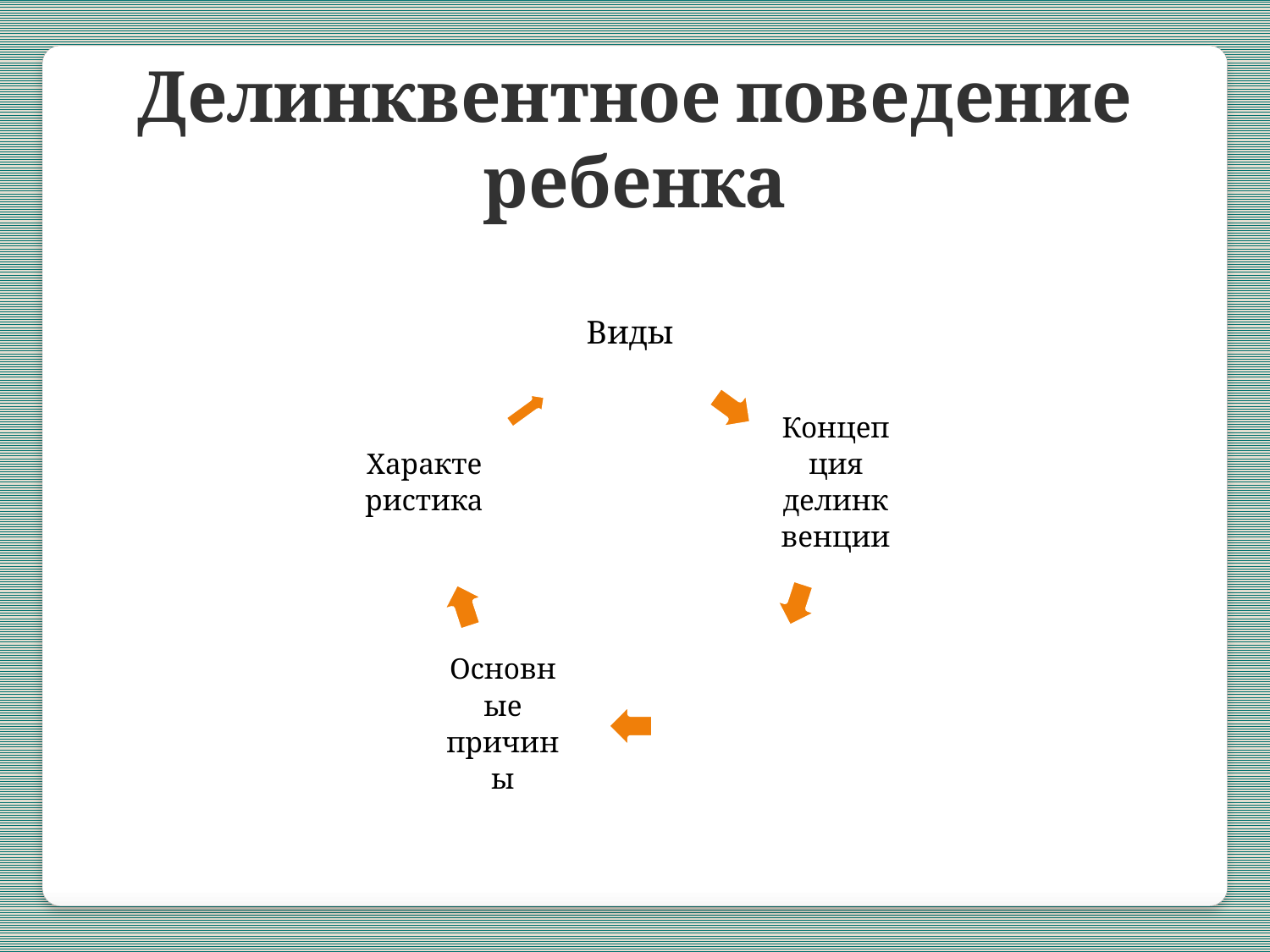

Делинквентное поведение
ребенка

Виды
Концепция
делинквенции
Основные
причины
Характеристика